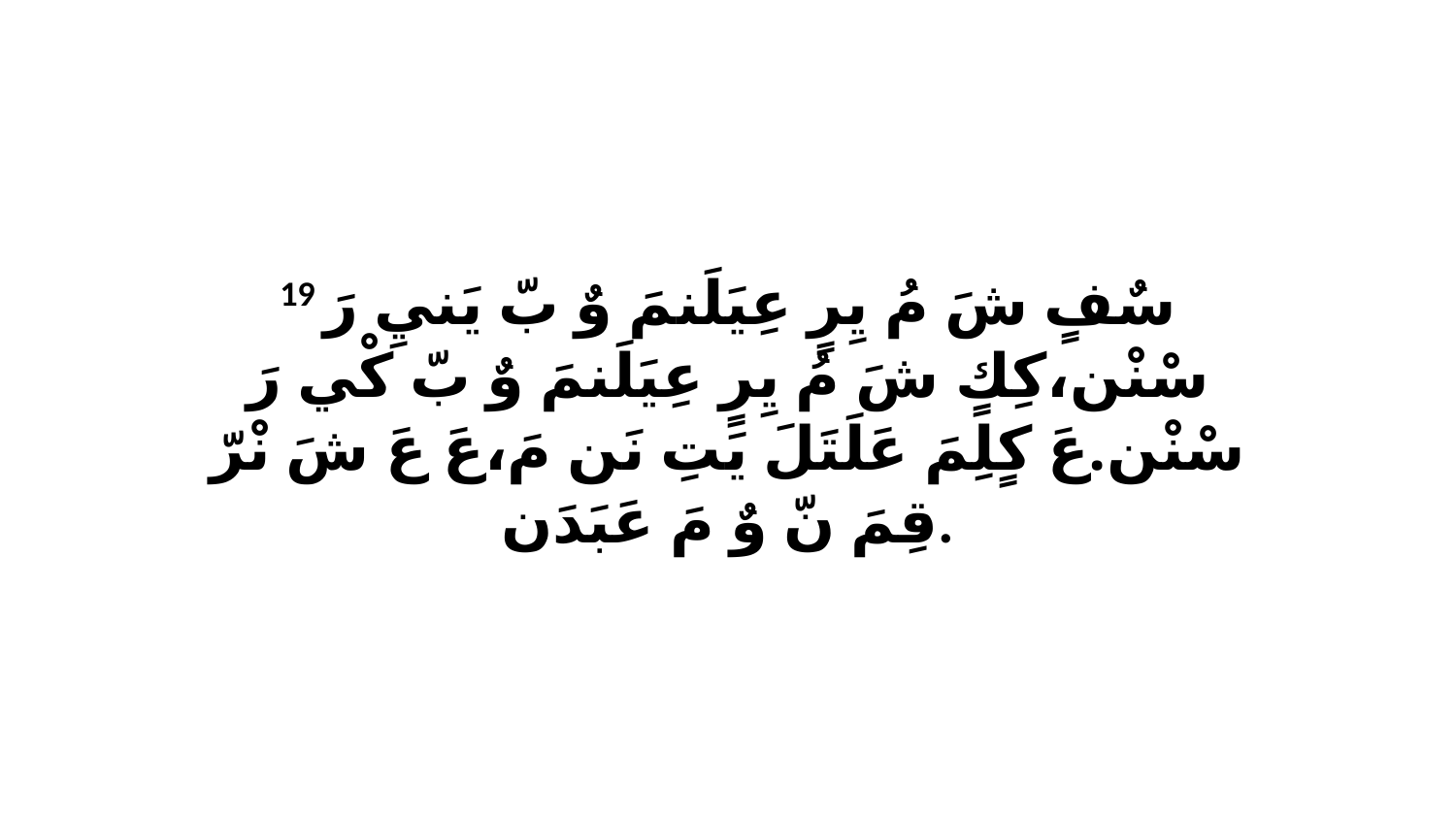

19 سٌفٍ شَ مُ يِرٍ عِيَلَنمَ وٌ بّ يَنيِ رَ سْنْن،كِكٍ شَ مُ يِرٍ عِيَلَنمَ وٌ بّ كْي رَ سْنْن.عَ كٍلِمَ عَلَتَلَ يَتِ نَن مَ،عَ عَ شَ نْرّ قِمَ نّ وٌ مَ عَبَدَن.